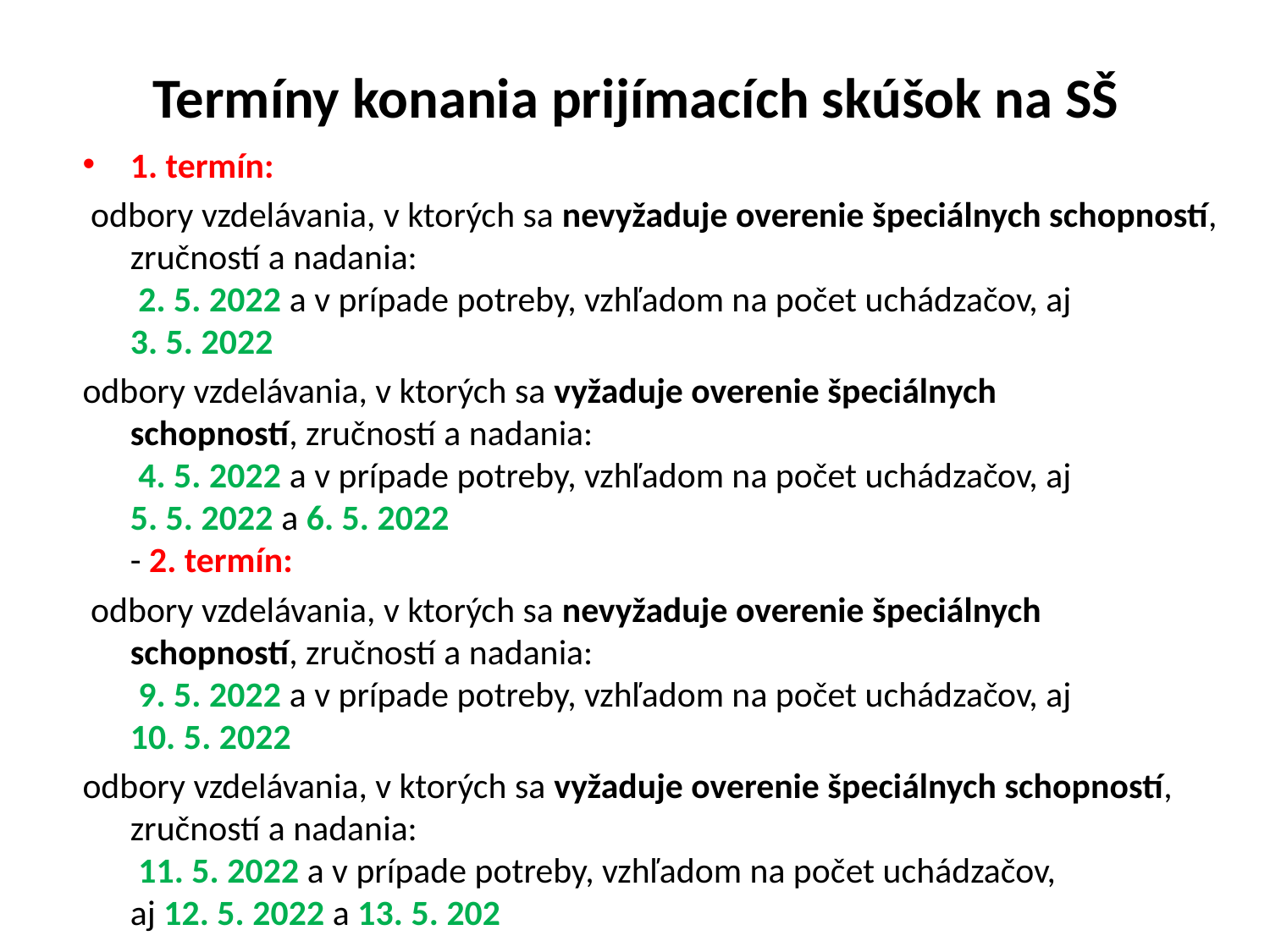

# Termíny konania prijímacích skúšok na SŠ
1. termín:
 odbory vzdelávania, v ktorých sa nevyžaduje overenie špeciálnych schopností, zručností a nadania:
 2. 5. 2022 a v prípade potreby, vzhľadom na počet uchádzačov, aj
3. 5. 2022
odbory vzdelávania, v ktorých sa vyžaduje overenie špeciálnych
schopností, zručností a nadania:
 4. 5. 2022 a v prípade potreby, vzhľadom na počet uchádzačov, aj
5. 5. 2022 a 6. 5. 2022
- 2. termín:
 odbory vzdelávania, v ktorých sa nevyžaduje overenie špeciálnych
schopností, zručností a nadania:
 9. 5. 2022 a v prípade potreby, vzhľadom na počet uchádzačov, aj
10. 5. 2022
odbory vzdelávania, v ktorých sa vyžaduje overenie špeciálnych schopností, zručností a nadania:
 11. 5. 2022 a v prípade potreby, vzhľadom na počet uchádzačov,
aj 12. 5. 2022 a 13. 5. 202